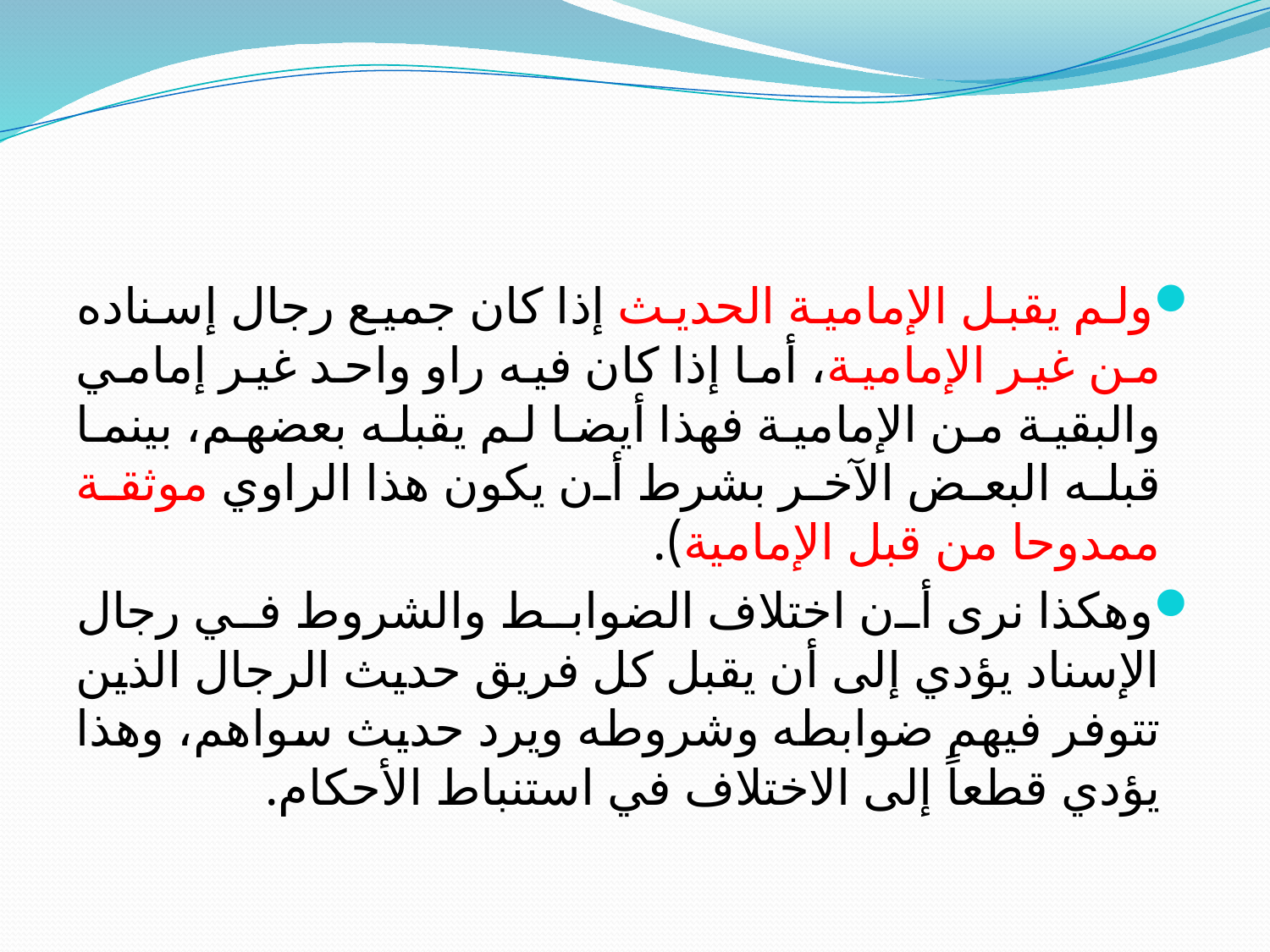

#
ولم يقبل الإمامية الحديث إذا كان جميع رجال إسناده من غير الإمامية، أما إذا كان فيه راو واحد غير إمامي والبقية من الإمامية فهذا أيضا لم يقبله بعضهم، بينما قبله البعض الآخر بشرط أن يكون هذا الراوي موثقة ممدوحا من قبل الإمامية).
وهكذا نرى أن اختلاف الضوابط والشروط في رجال الإسناد يؤدي إلى أن يقبل كل فريق حديث الرجال الذين تتوفر فيهم ضوابطه وشروطه ويرد حديث سواهم، وهذا يؤدي قطعاً إلى الاختلاف في استنباط الأحكام.